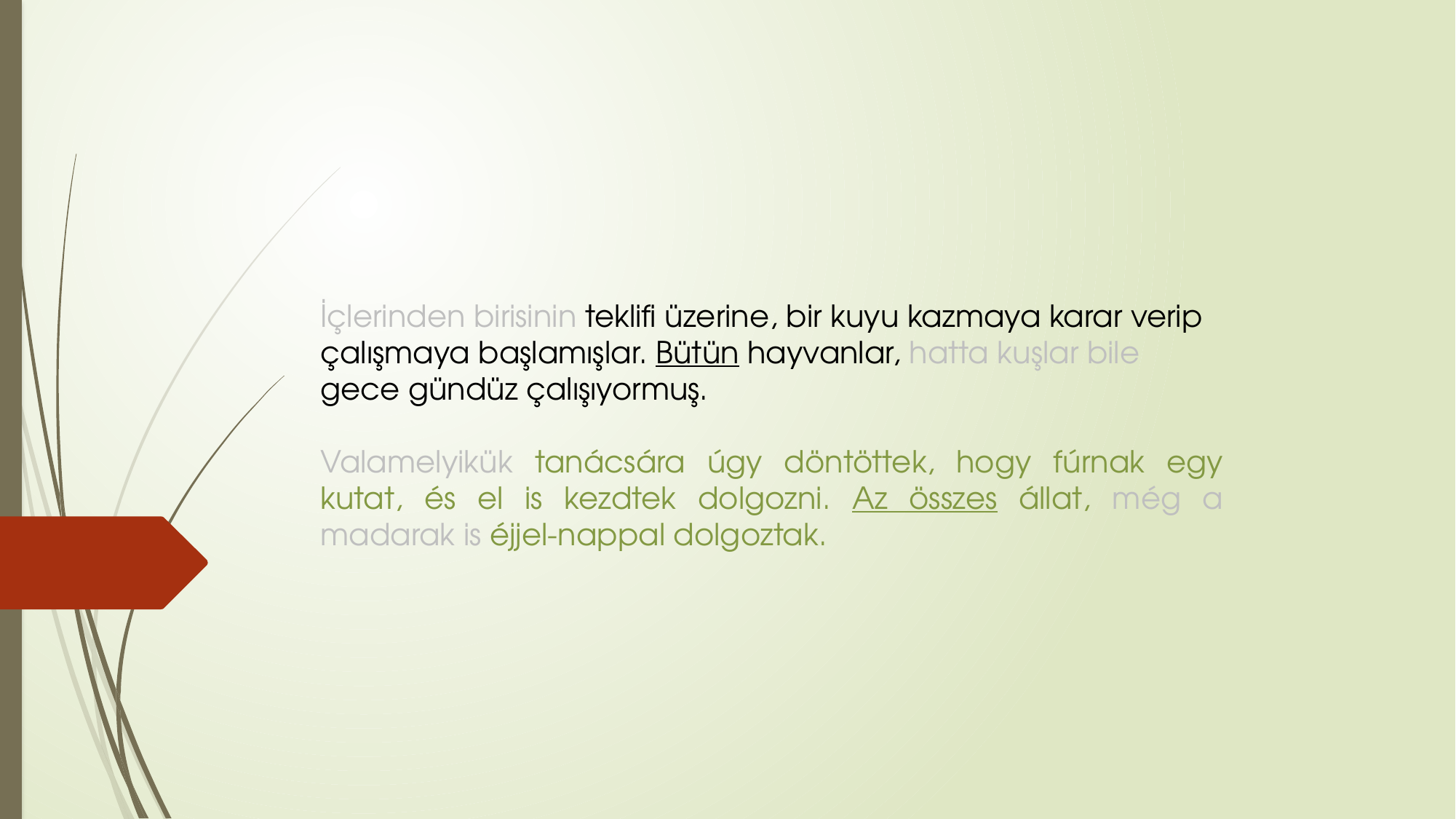

İçlerinden birisinin teklifi üzerine, bir kuyu kazmaya karar verip çalışmaya başlamışlar. Bütün hayvanlar, hatta kuşlar bile gece gündüz çalışıyormuş.

Valamelyikük tanácsára úgy döntöttek, hogy fúrnak egy kutat, és el is kezdtek dolgozni. Az összes állat, még a madarak is éjjel-nappal dolgoztak.